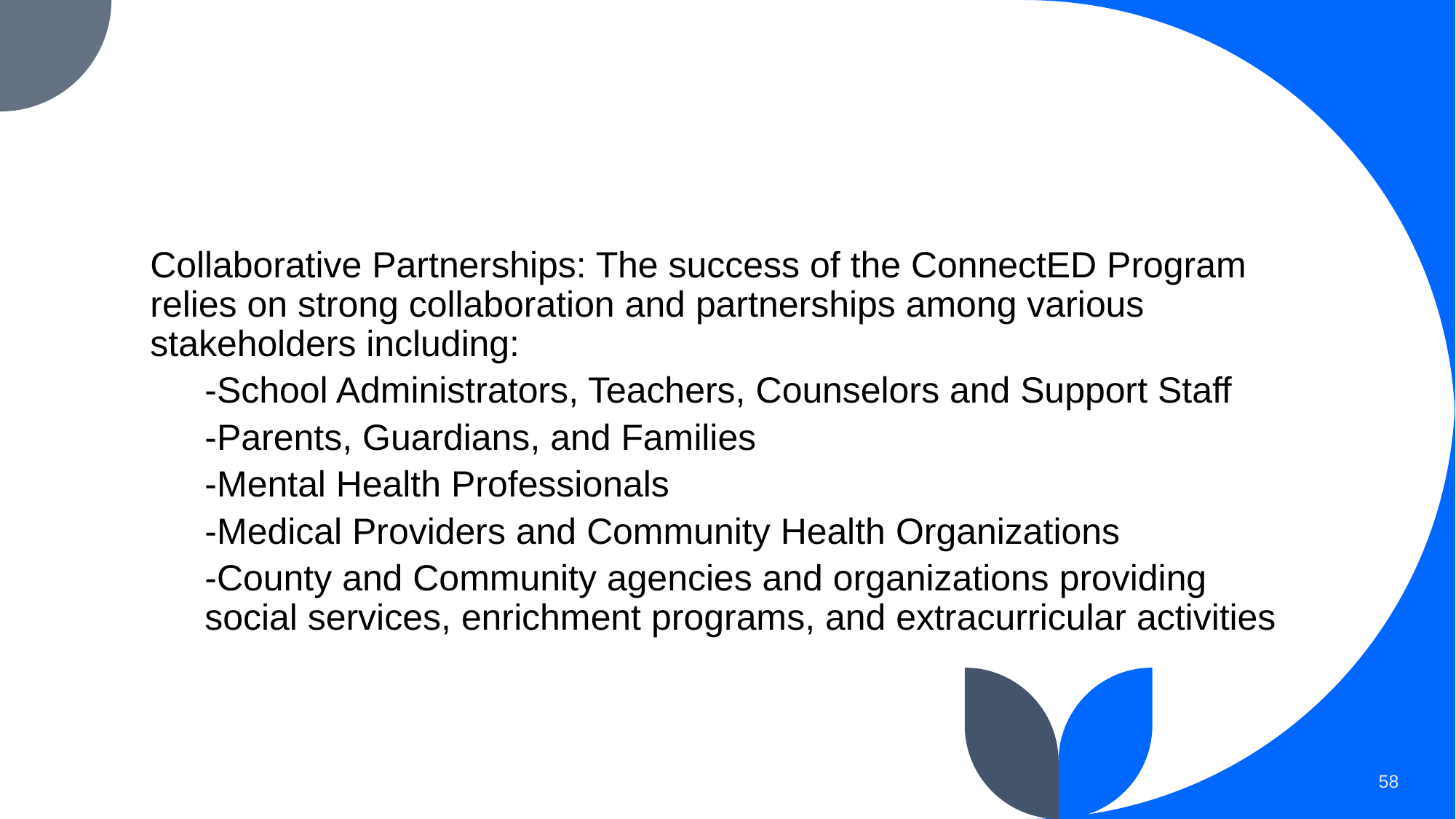

#
Collaborative Partnerships: The success of the ConnectED Program relies on strong collaboration and partnerships among various stakeholders including:
-School Administrators, Teachers, Counselors and Support Staff
-Parents, Guardians, and Families
-Mental Health Professionals
-Medical Providers and Community Health Organizations
-County and Community agencies and organizations providing social services, enrichment programs, and extracurricular activities

58